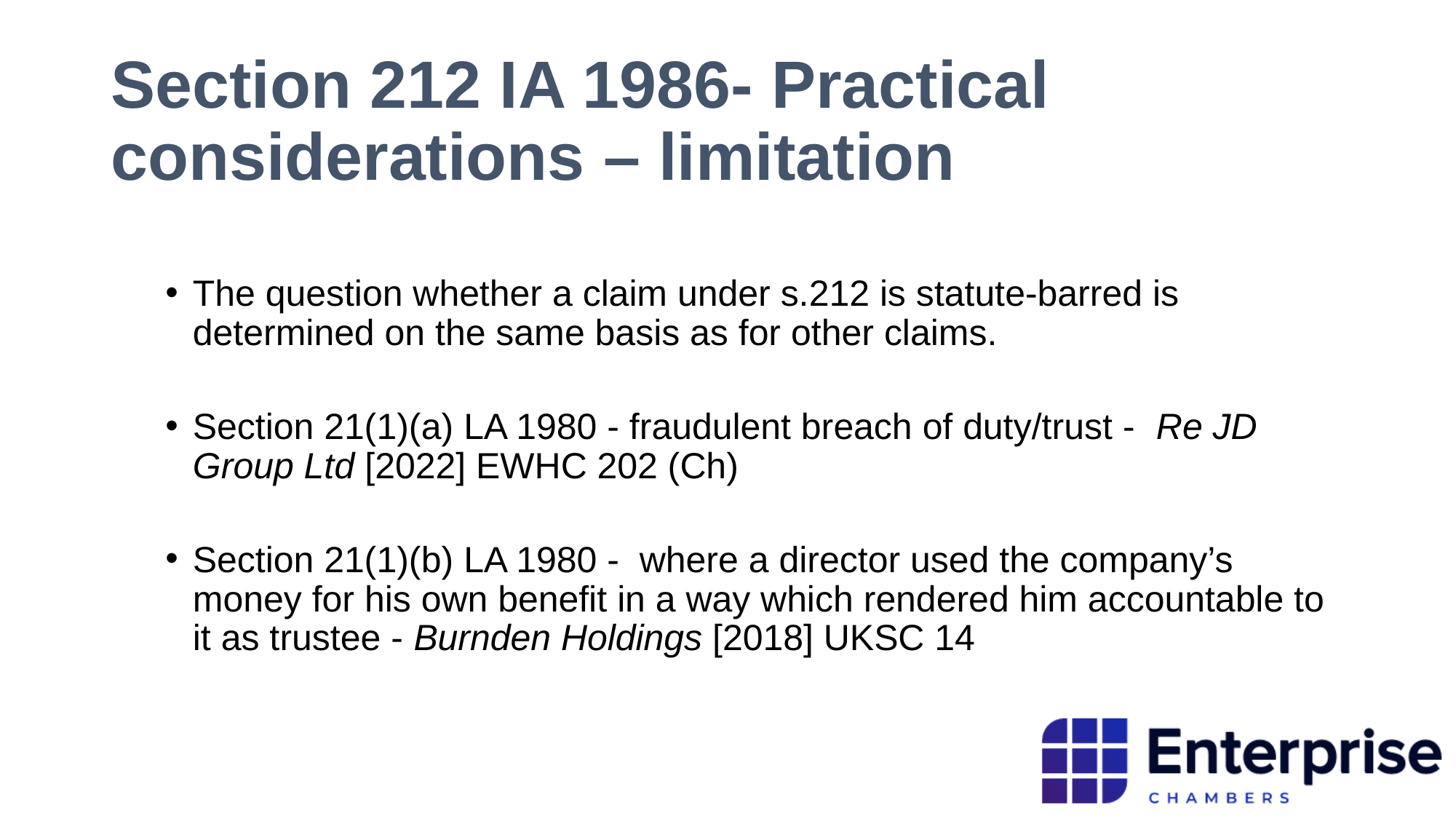

# Section 212 IA 1986- Practical considerations – limitation

The question whether a claim under s.212 is statute-barred is determined on the same basis as for other claims.

Section 21(1)(a) LA 1980 - fraudulent breach of duty/trust -  Re JD Group Ltd [2022] EWHC 202 (Ch)

Section 21(1)(b) LA 1980 -  where a director used the company’s money for his own benefit in a way which rendered him accountable to it as trustee - Burnden Holdings [2018] UKSC 14